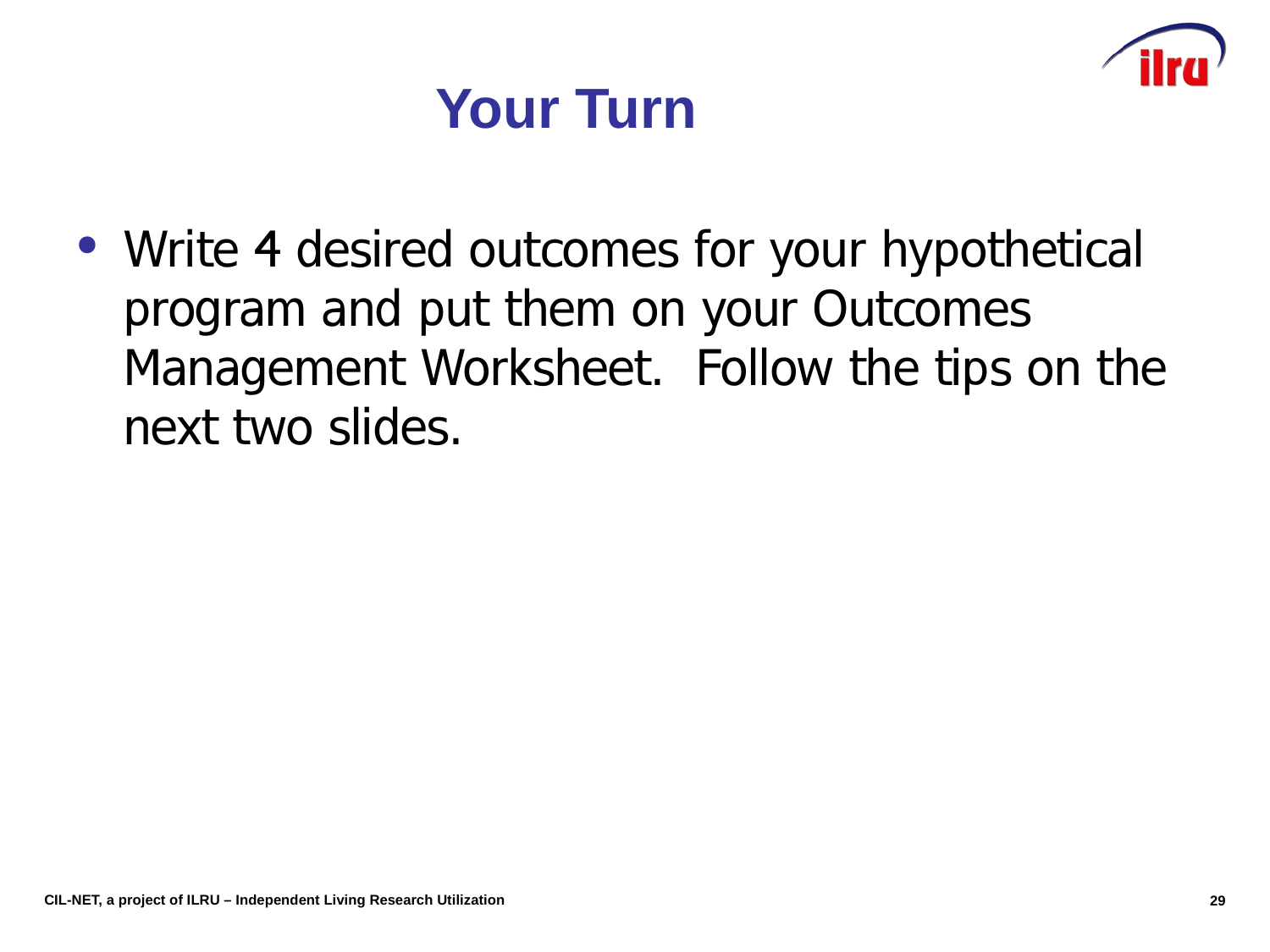

# Your Turn
Write 4 desired outcomes for your hypothetical program and put them on your Outcomes Management Worksheet.  Follow the tips on the next two slides.